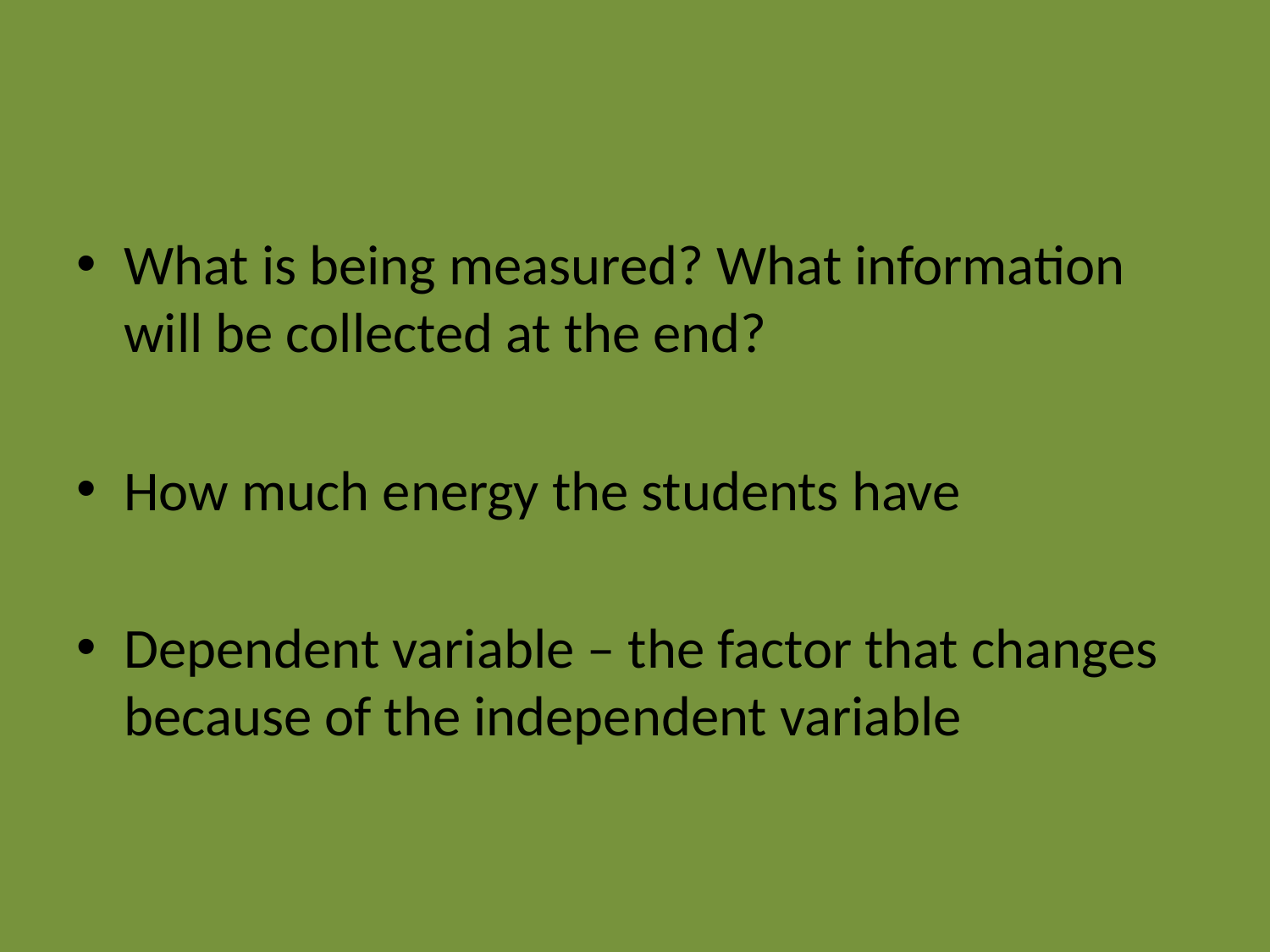

#
What is being measured? What information will be collected at the end?

How much energy the students have

Dependent variable – the factor that changes because of the independent variable